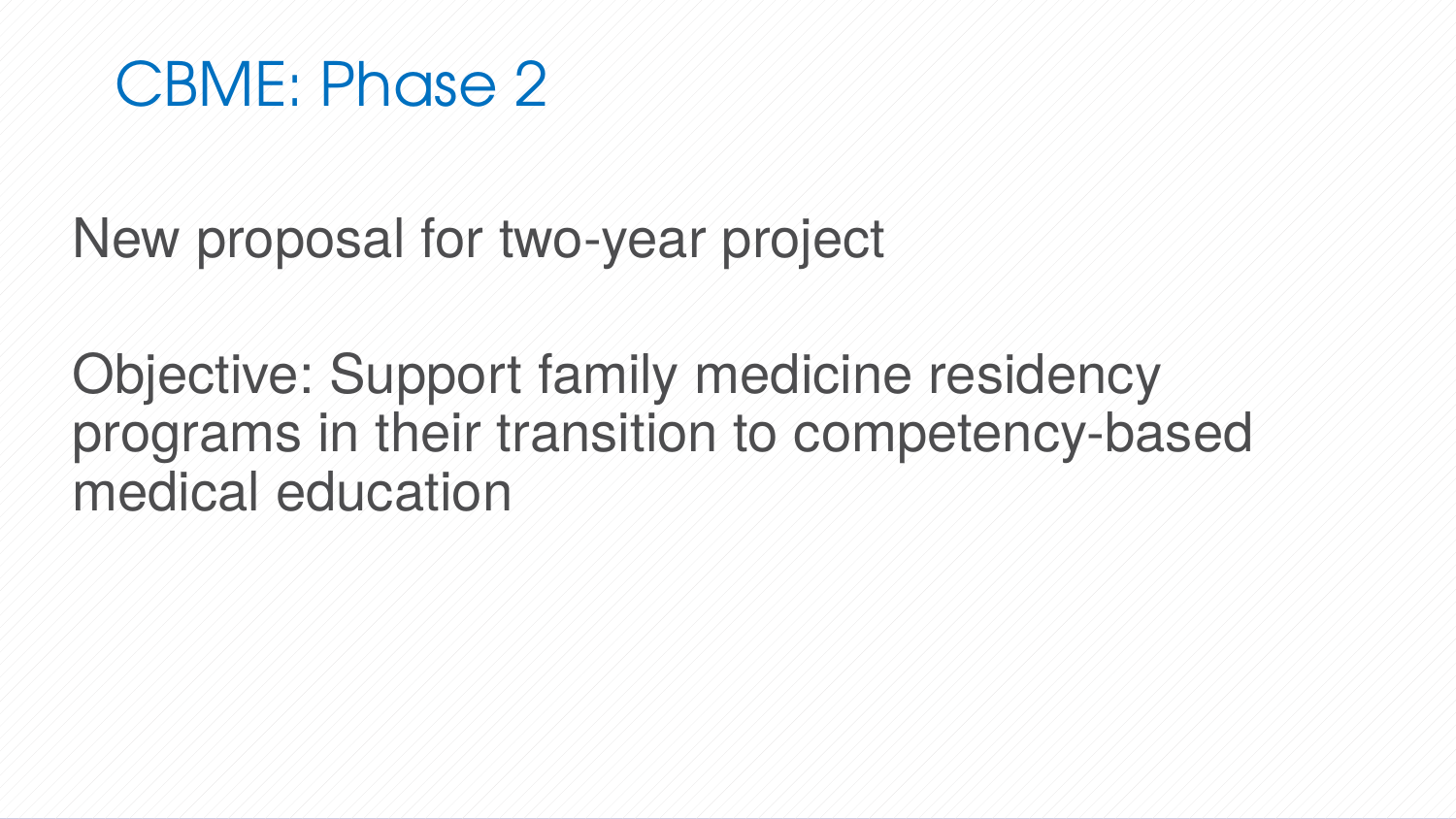

# CBME: Phase 2
New proposal for two-year project

Objective: Support family medicine residency programs in their transition to competency-based medical education